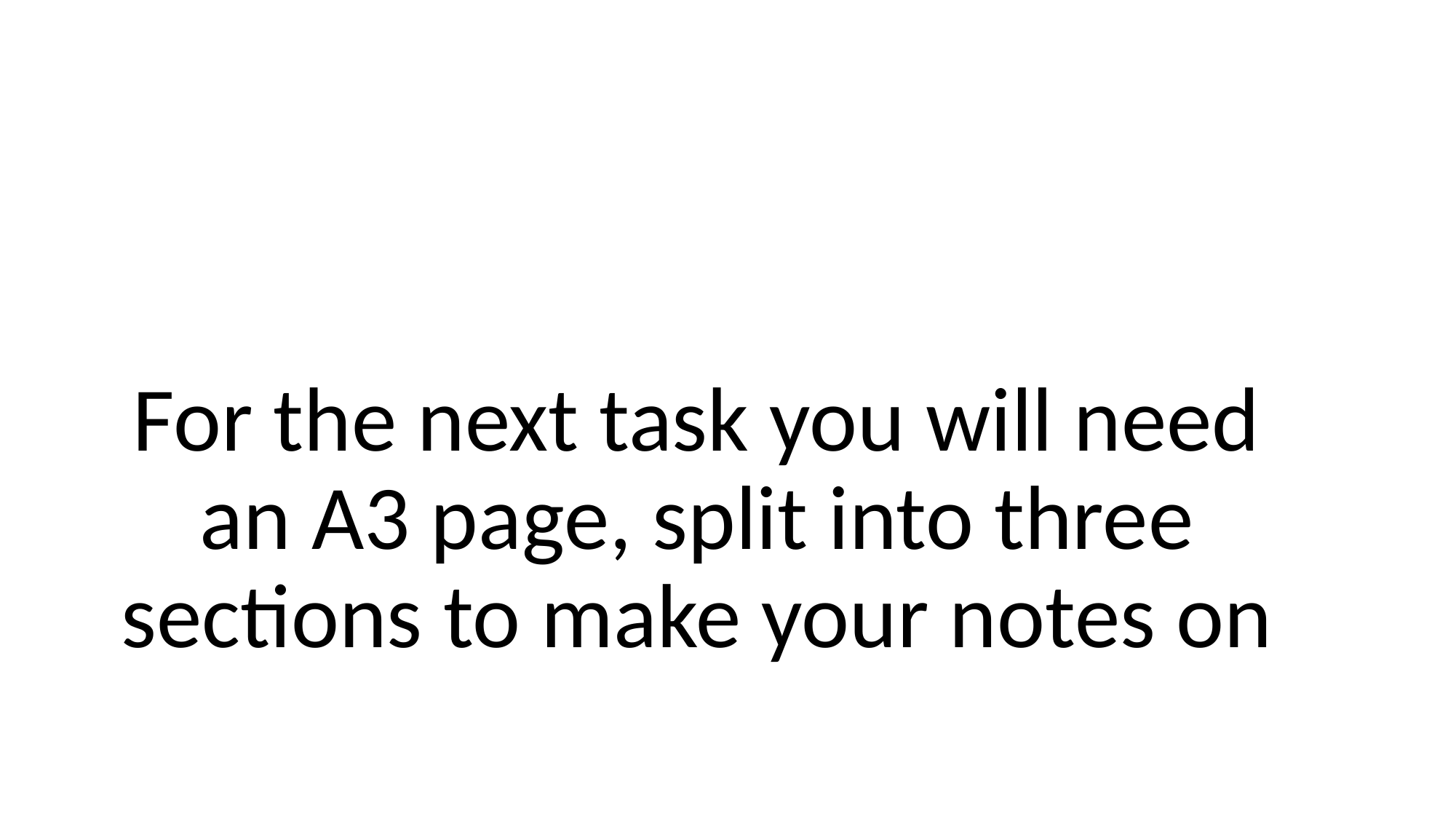

# For the next task you will need an A3 page, split into three sections to make your notes on